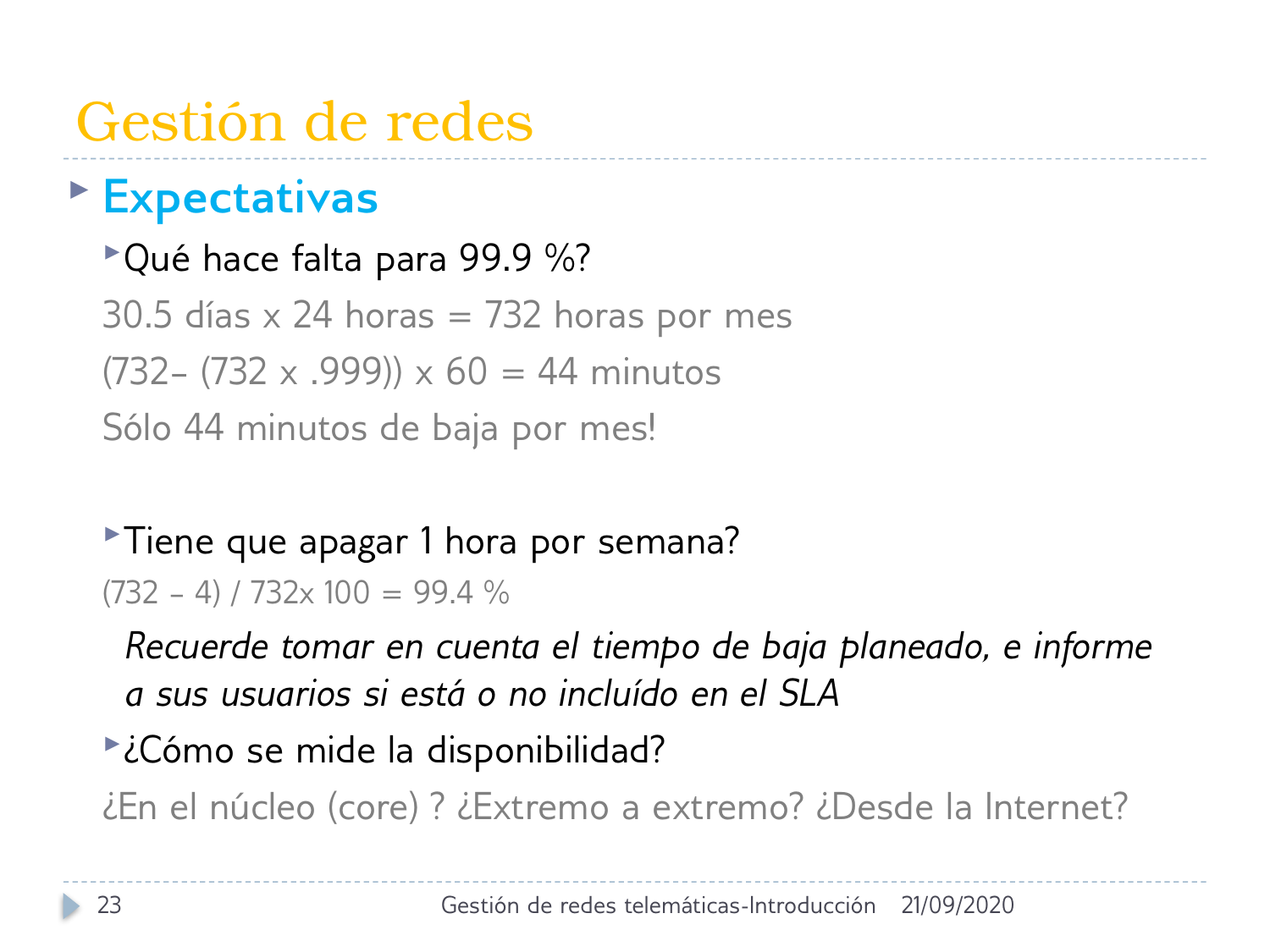

# Gestión de redes
Expectativas
Qué hace falta para 99.9 %?
30.5 días x 24 horas = 732 horas por mes
(732– (732 x .999)) x 60 = 44 minutos
Sólo 44 minutos de baja por mes!

Tiene que apagar 1 hora por semana?
(732 – 4) / 732x 100 = 99.4 %
Recuerde tomar en cuenta el tiempo de baja planeado, e informe a sus usuarios si está o no incluído en el SLA
¿Cómo se mide la disponibilidad?
¿En el núcleo (core) ? ¿Extremo a extremo? ¿Desde la Internet?
23
Gestión de redes telemáticas-Introducción
21/09/2020